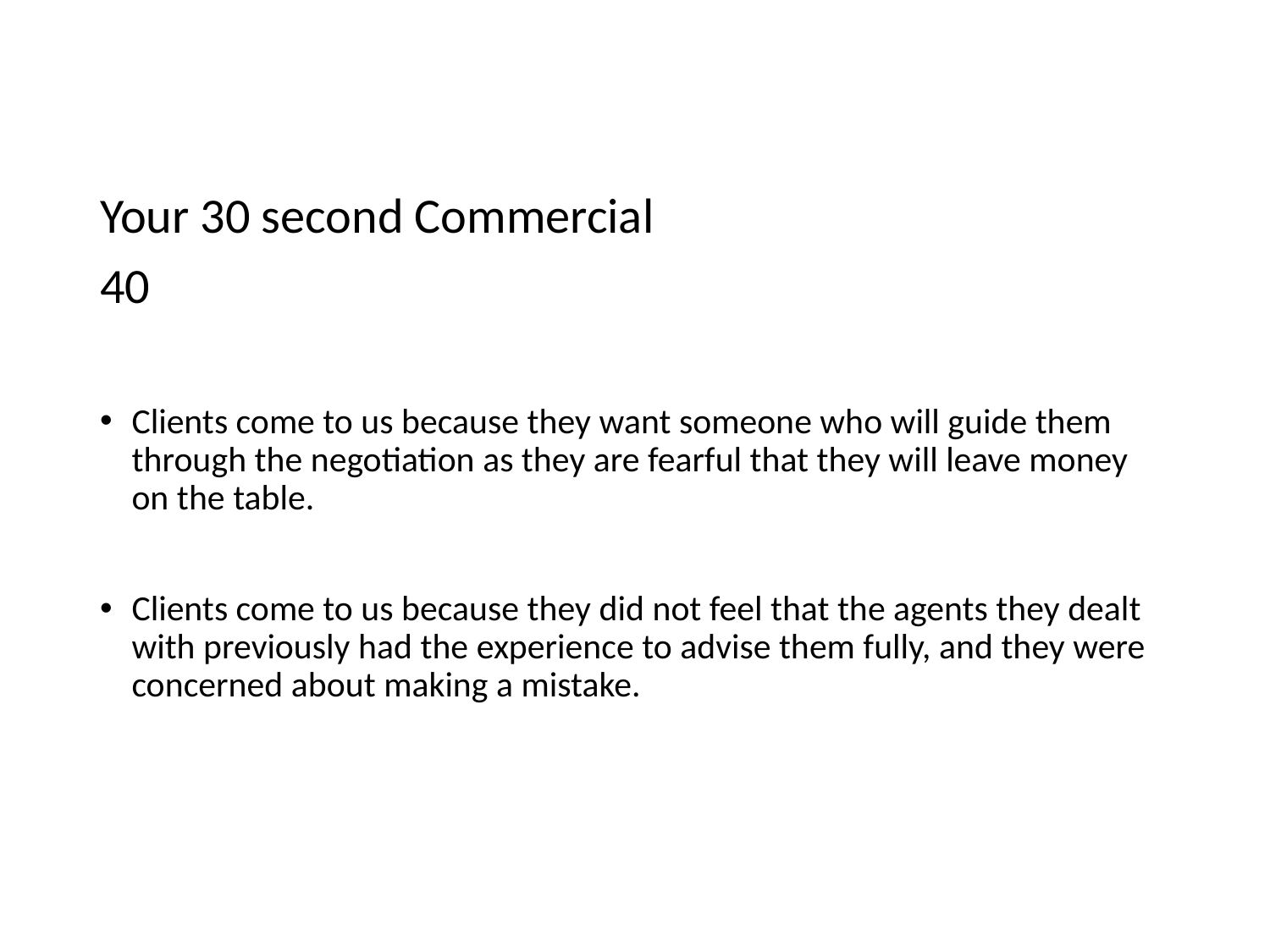

Your 30 second Commercial
40

Clients come to us because they want someone who will guide them through the negotiation as they are fearful that they will leave money on the table.

Clients come to us because they did not feel that the agents they dealt with previously had the experience to advise them fully, and they were concerned about making a mistake.